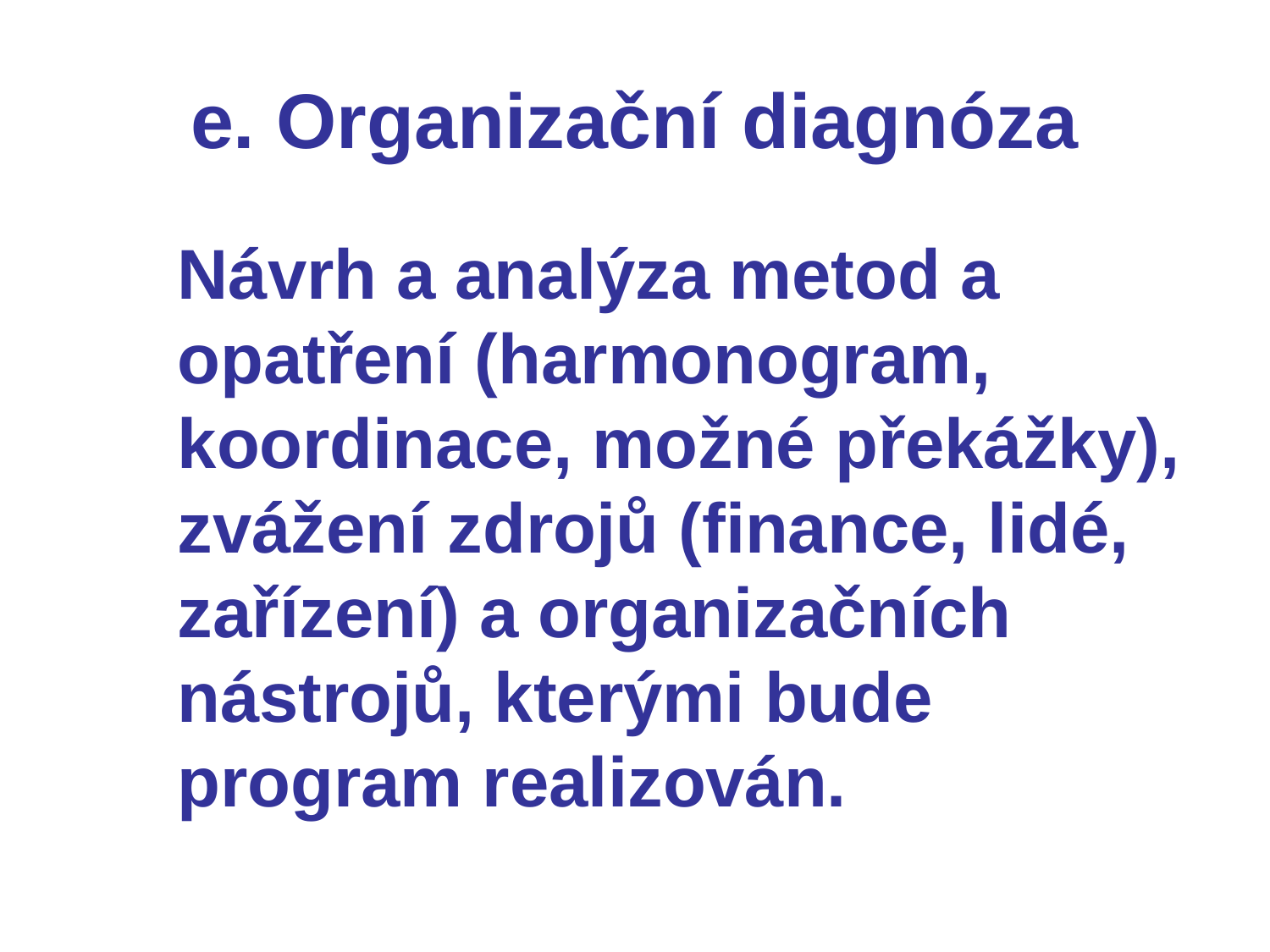

# e. Organizační diagnóza
Návrh a analýza metod a opatření (harmonogram, koordinace, možné překážky), zvážení zdrojů (finance, lidé, zařízení) a organizačních nástrojů, kterými bude program realizován.